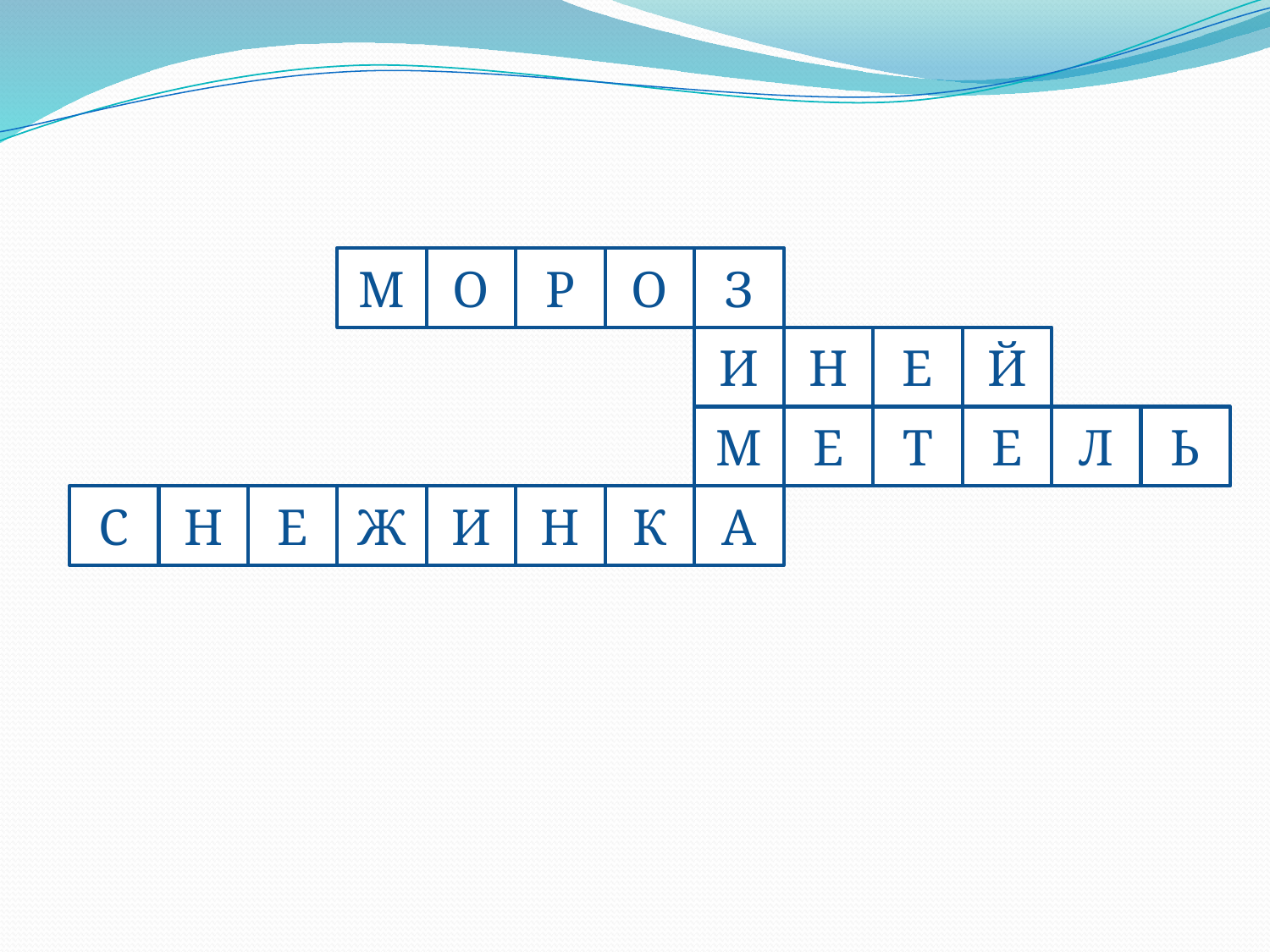

М
О
Р
О
З
И
Н
Е
Й
М
Е
Т
Е
Л
Ь
С
Н
Е
Ж
И
Н
К
А